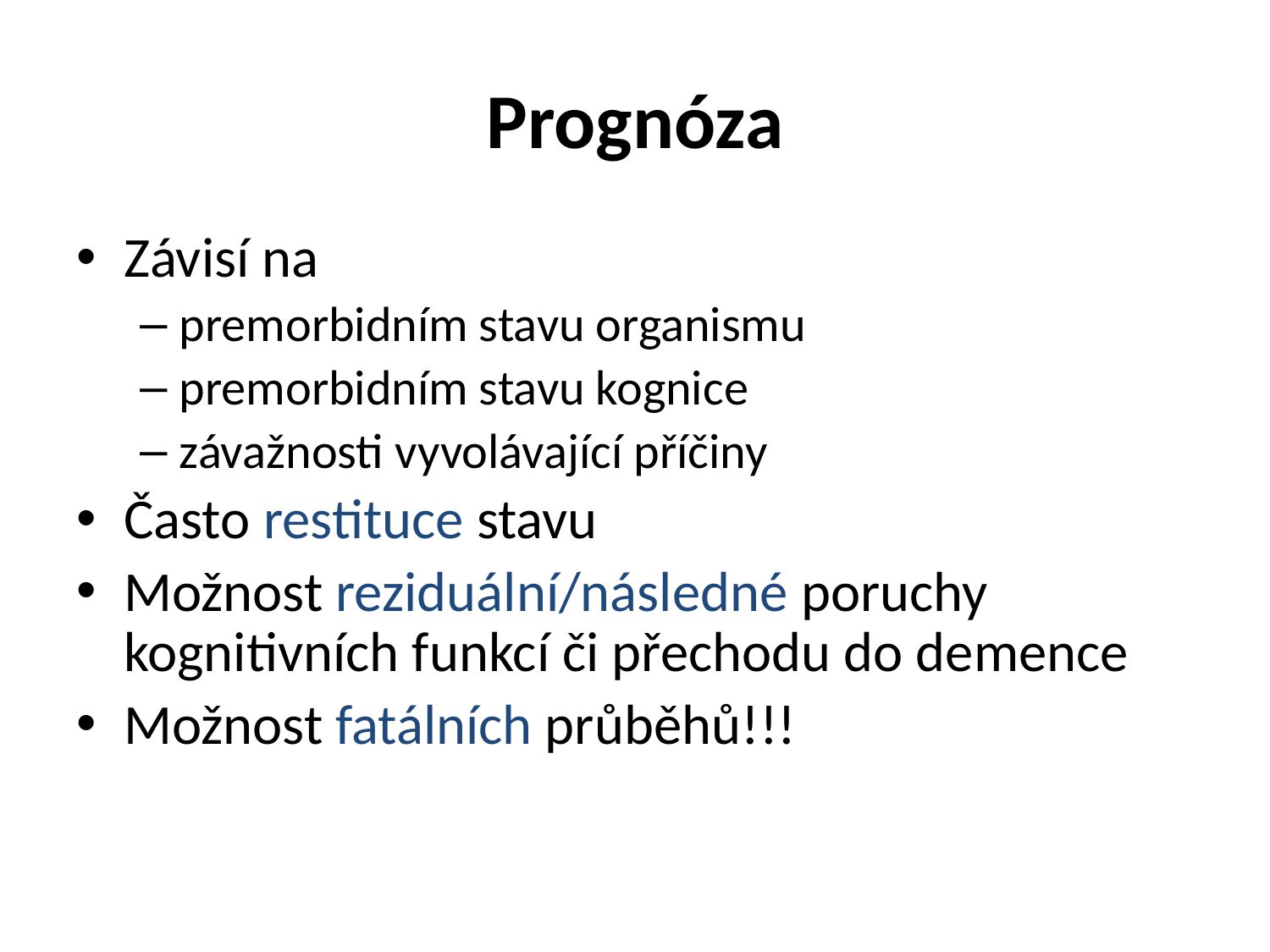

# Prognóza
Závisí na
premorbidním stavu organismu
premorbidním stavu kognice
závažnosti vyvolávající příčiny
Často restituce stavu
Možnost reziduální/následné poruchy kognitivních funkcí či přechodu do demence
Možnost fatálních průběhů!!!